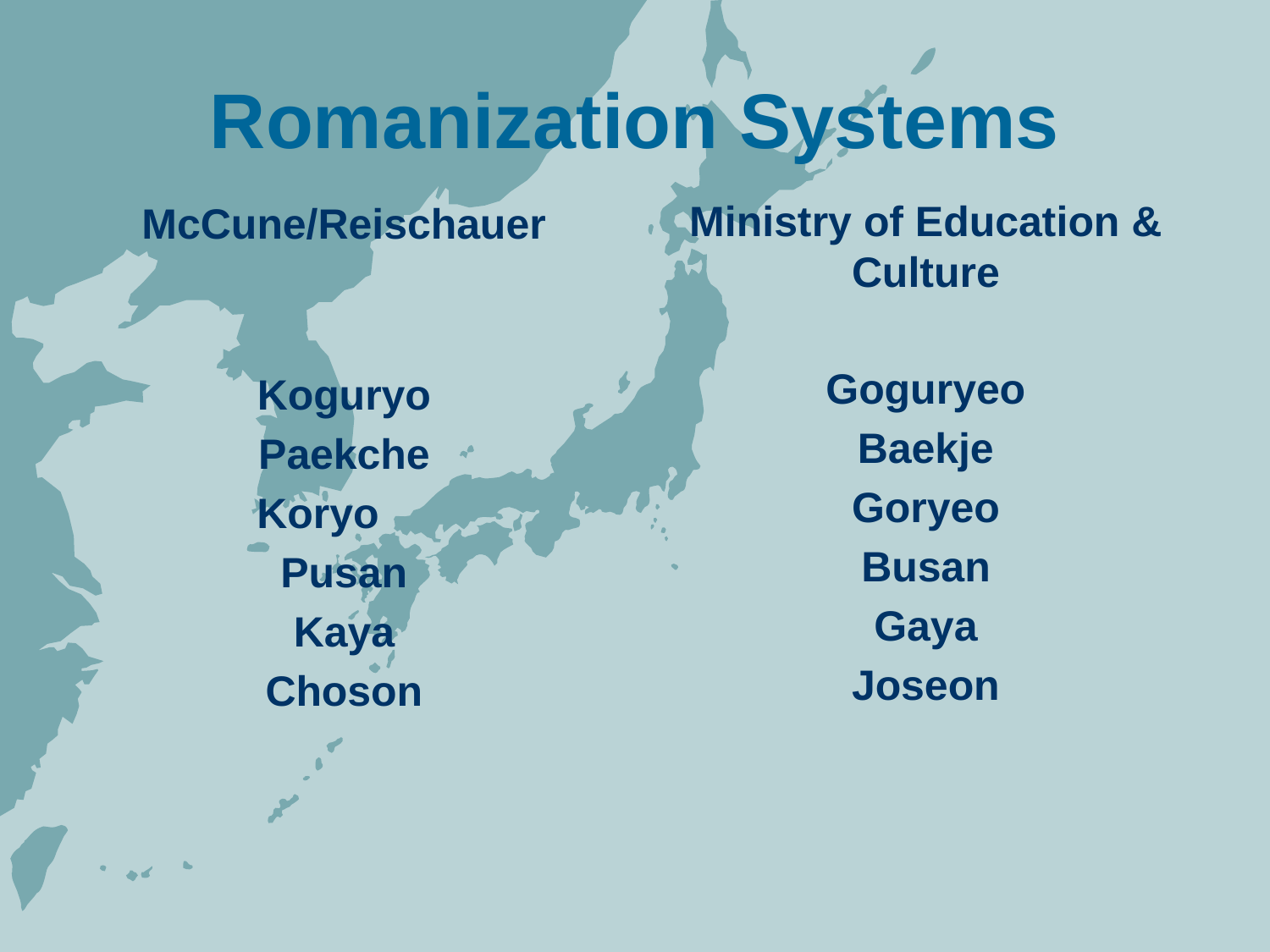

# Romanization Systems
McCune/Reischauer
Ministry of Education & Culture

Goguryeo
Baekje
Goryeo
Busan
Gaya
Joseon

Koguryo
Paekche
Koryo
Pusan
Kaya
Choson